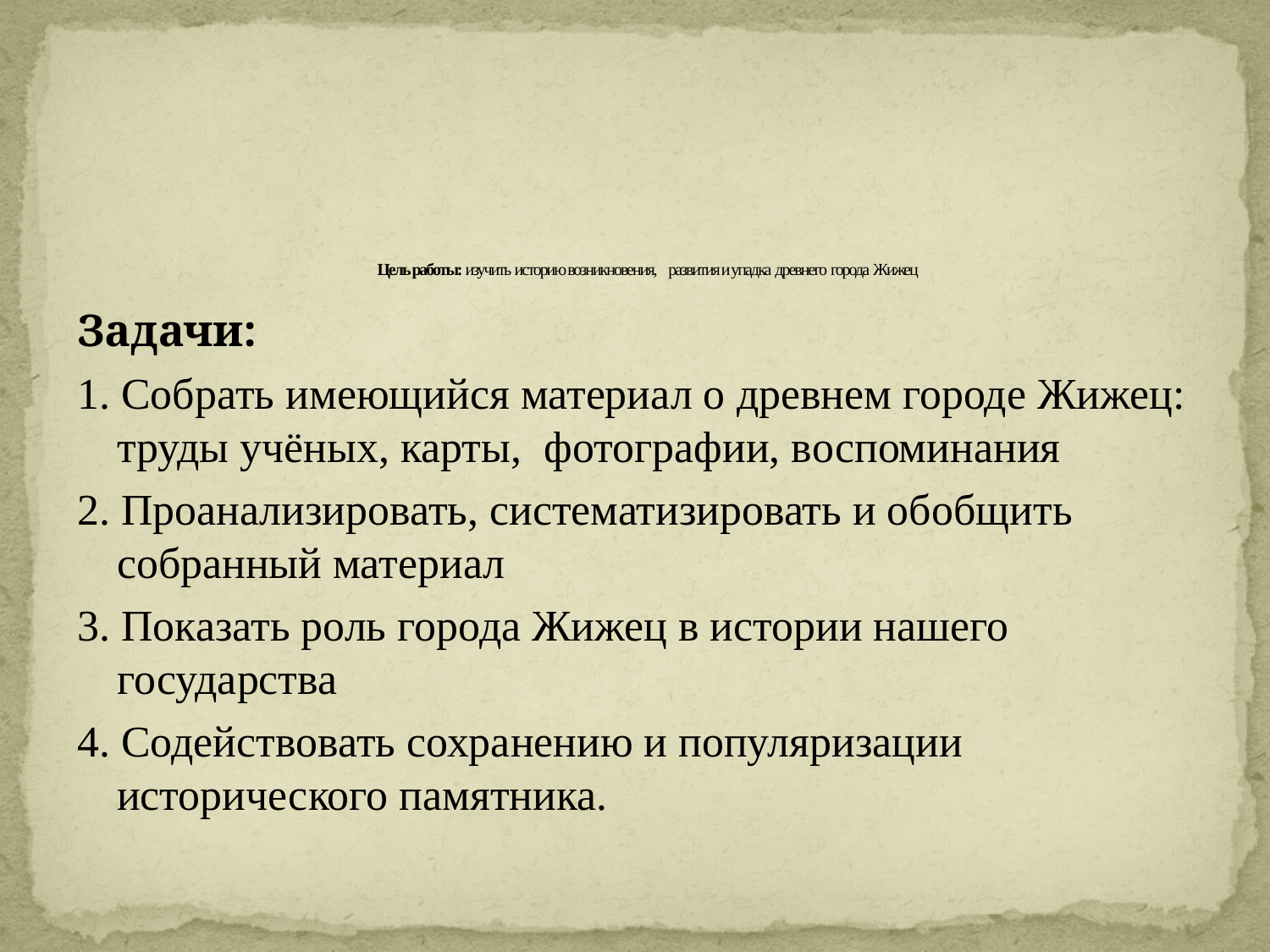

# Цель работы: изучить  историю возникновения,     развития и упадка  древнего  города  Жижец
Задачи:
1. Собрать имеющийся материал о древнем городе Жижец: труды учёных, карты,  фотографии, воспоминания
2. Проанализировать, систематизировать и обобщить  собранный материал
3. Показать роль города Жижец в истории нашего государства
4. Содействовать сохранению и популяризации исторического памятника.

5